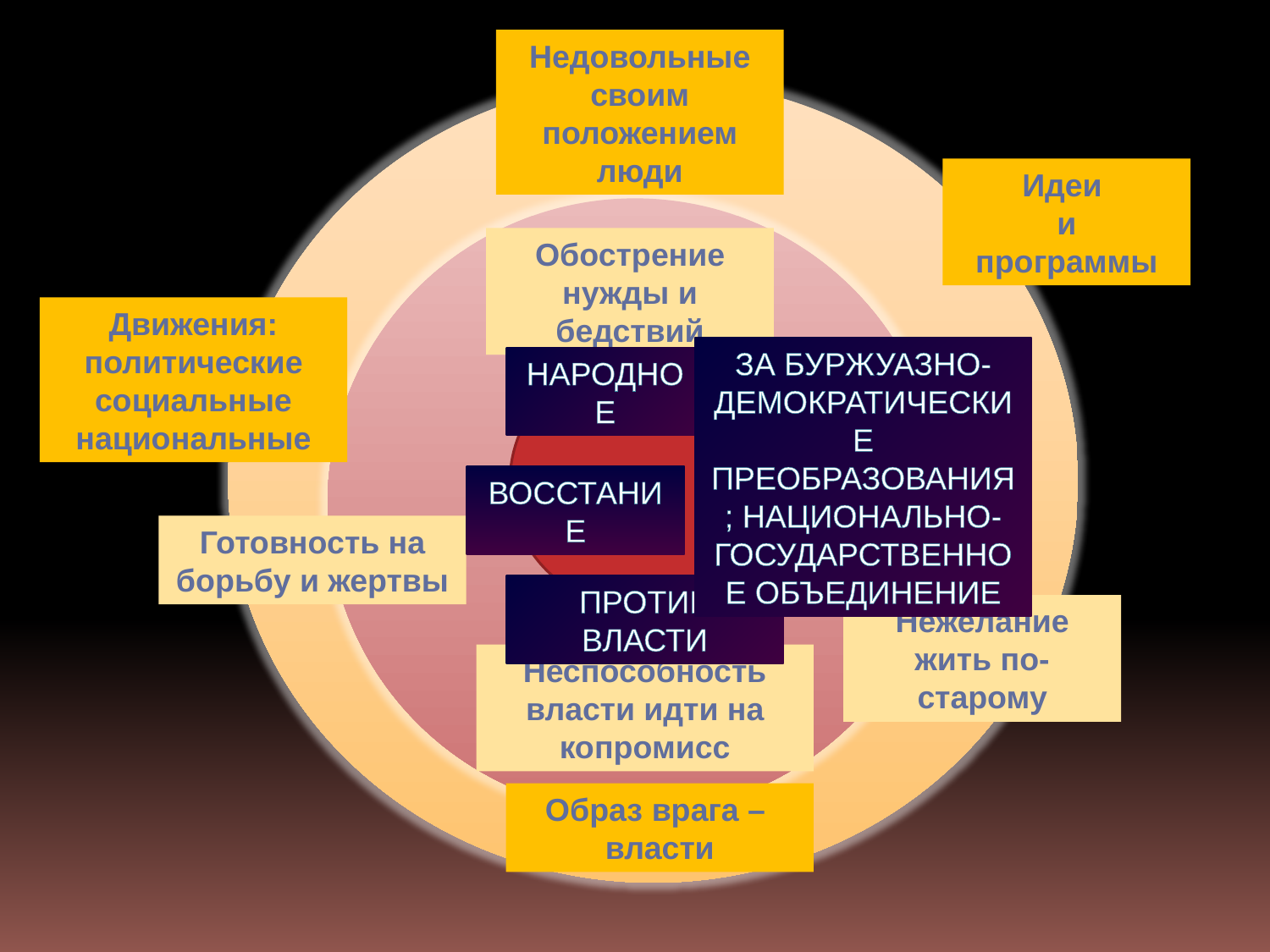

Недовольные своим положением люди

Идеи
и
программы

Обострение нужды и бедствий
Движения:
политические
социальные
национальные
ЗА БУРЖУАЗНО-ДЕМОКРАТИЧЕСКИЕ ПРЕОБРАЗОВАНИЯ; НАЦИОНАЛЬНО-ГОСУДАРСТВЕННОЕ ОБЪЕДИНЕНИЕ
НАРОДНОЕ

ВОССТАНИЕ
Готовность на борьбу и жертвы
ПРОТИВ ВЛАСТИ
Нежелание жить по-старому
Неспособность власти идти на копромисс
Образ врага –
власти